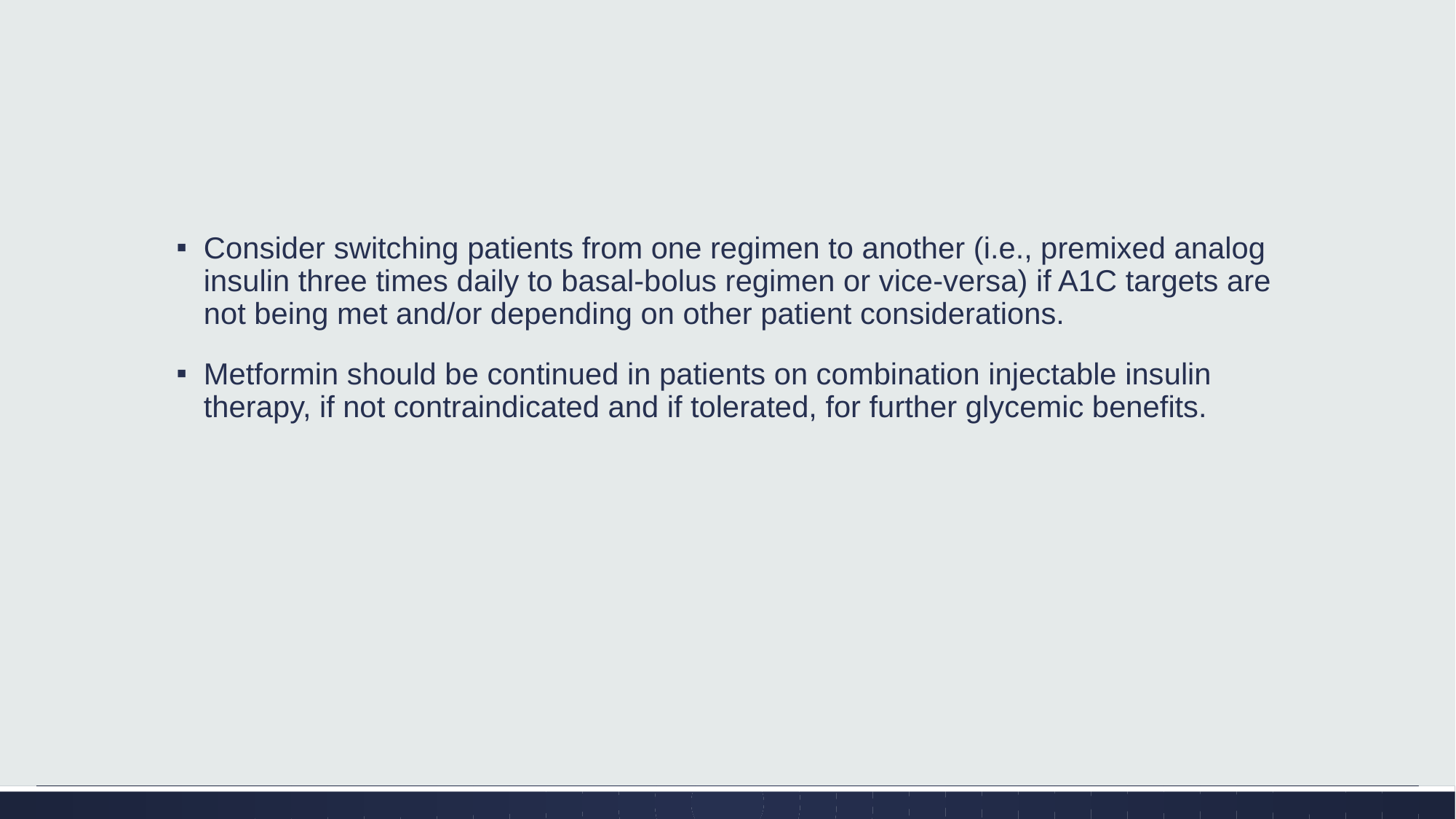

#
Consider switching patients from one regimen to another (i.e., premixed analog insulin three times daily to basal-bolus regimen or vice-versa) if A1C targets are not being met and/or depending on other patient considerations.
Metformin should be continued in patients on combination injectable insulin therapy, if not contraindicated and if tolerated, for further glycemic benefits.